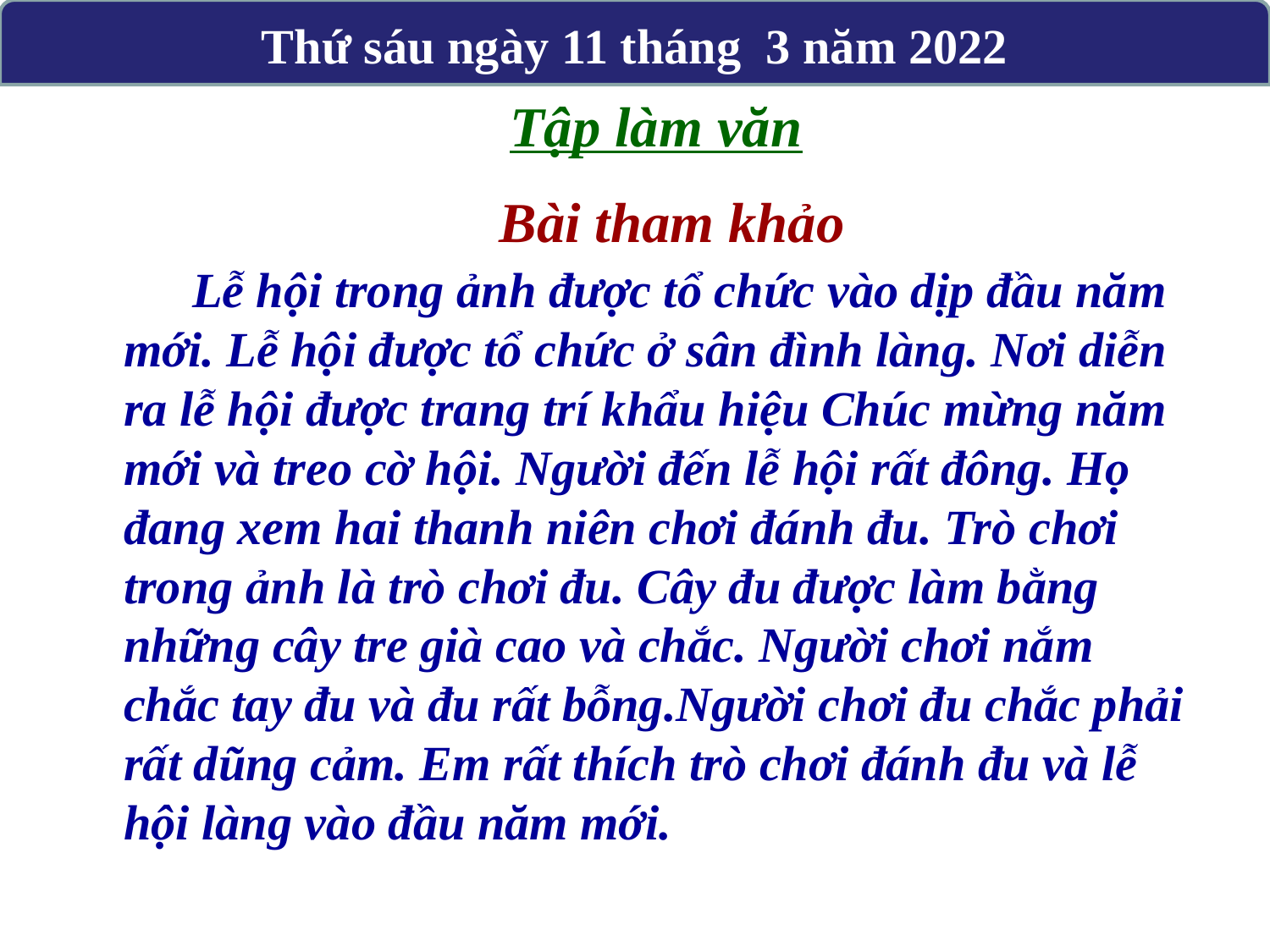

Thứ sáu ngày 11 tháng  3 năm 2022
Tập làm văn
Bài tham khảo
           Lễ hội trong ảnh được tổ chức vào dịp đầu năm mới. Lễ hội được tổ chức ở sân đình làng. Nơi diễn ra lễ hội được trang trí khẩu hiệu Chúc mừng năm mới và treo cờ hội. Người đến lễ hội rất đông. Họ đang xem hai thanh niên chơi đánh đu. Trò chơi trong ảnh là trò chơi đu. Cây đu được làm bằng những cây tre già cao và chắc. Người chơi nắm chắc tay đu và đu rất bỗng.Người chơi đu chắc phải rất dũng cảm. Em rất thích trò chơi đánh đu và lễ hội làng vào đầu năm mới.